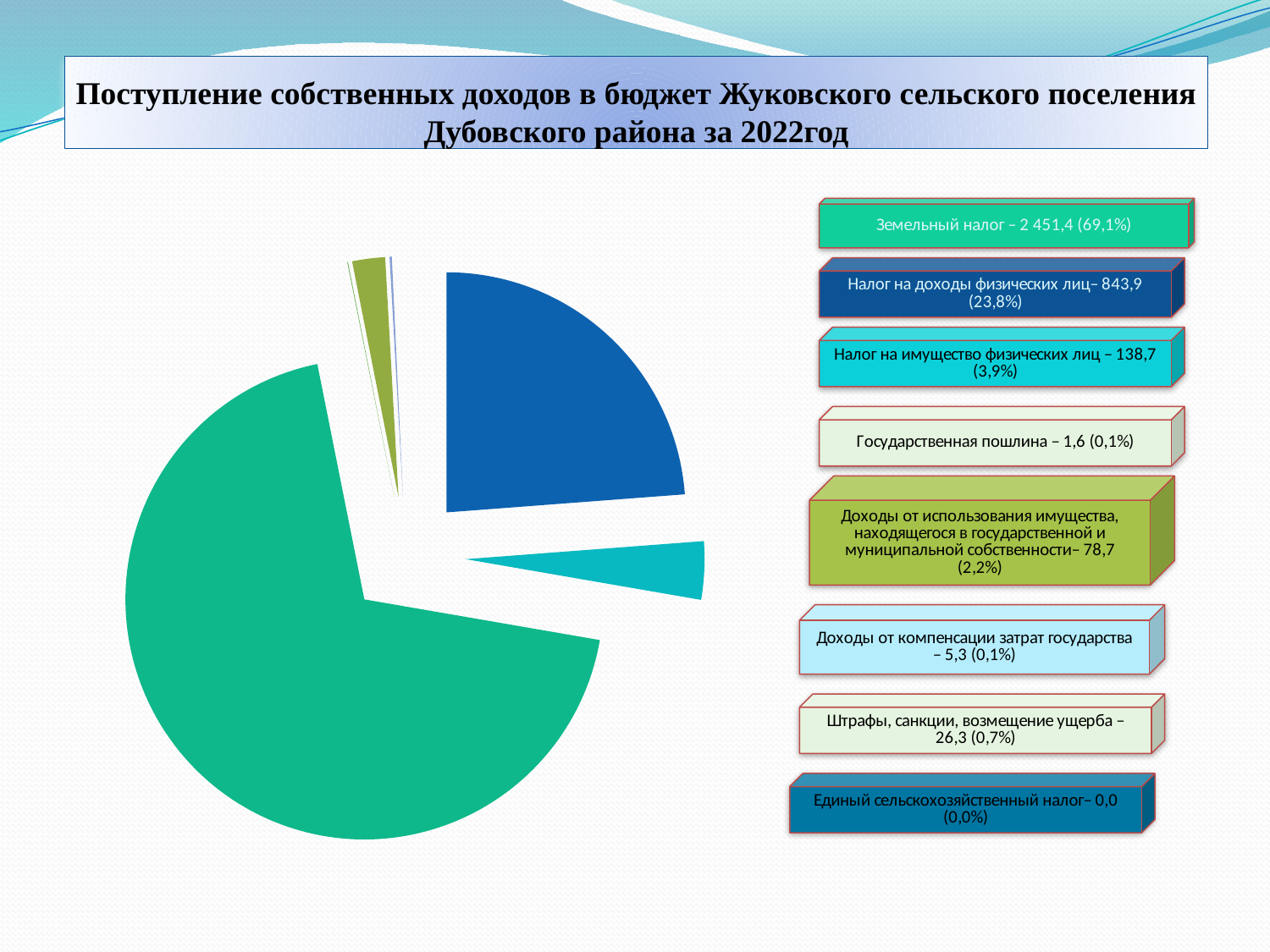

# Поступление собственных доходов в бюджет Жуковского сельского поселения Дубовского района за 2022год

### Chart

| Category | тыс. руб; % |
|---|---|
| НДФЛ | 843.9 |
| Единый сельскохозяйственный налог | 0.0 |
| Налог на имущество физических лиц | 138.7 |
| Земельный налог | 2451.4 |
| Государственная пошлина | 1.6 |
| Доходы от использования имущества, находящегося в государственной и муниципальной собственности | 78.7 |
| Доходы от компенсации затрат государства | 5.3 |
| Штрафы, санкции, возмещение ущерба | 26.3 |

### Chart

| Category |
|---|